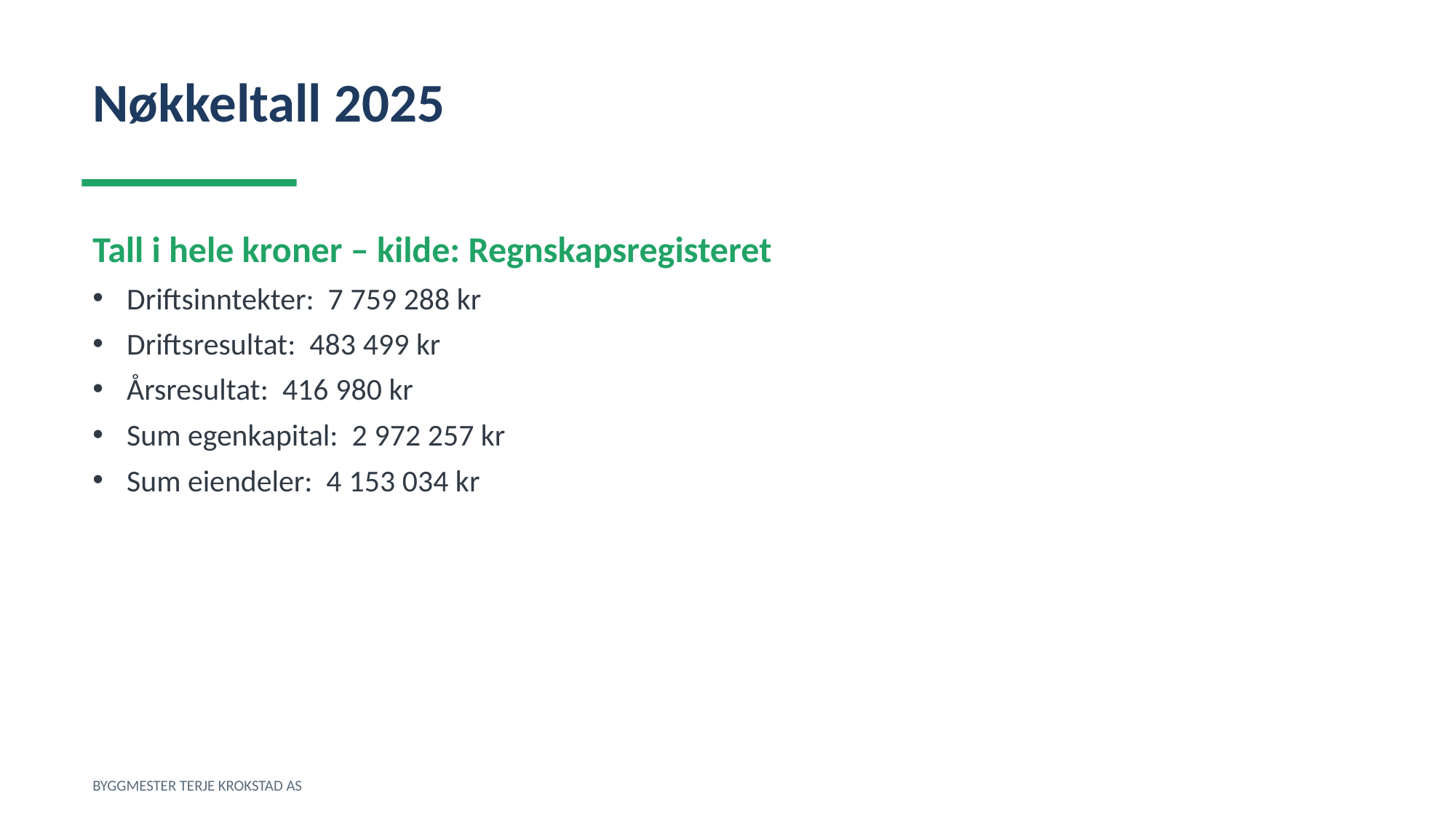

Nøkkeltall 2025

Tall i hele kroner – kilde: Regnskapsregisteret
Driftsinntekter:  7 759 288 kr
Driftsresultat:  483 499 kr
Årsresultat:  416 980 kr
Sum egenkapital:  2 972 257 kr
Sum eiendeler:  4 153 034 kr
BYGGMESTER TERJE KROKSTAD AS